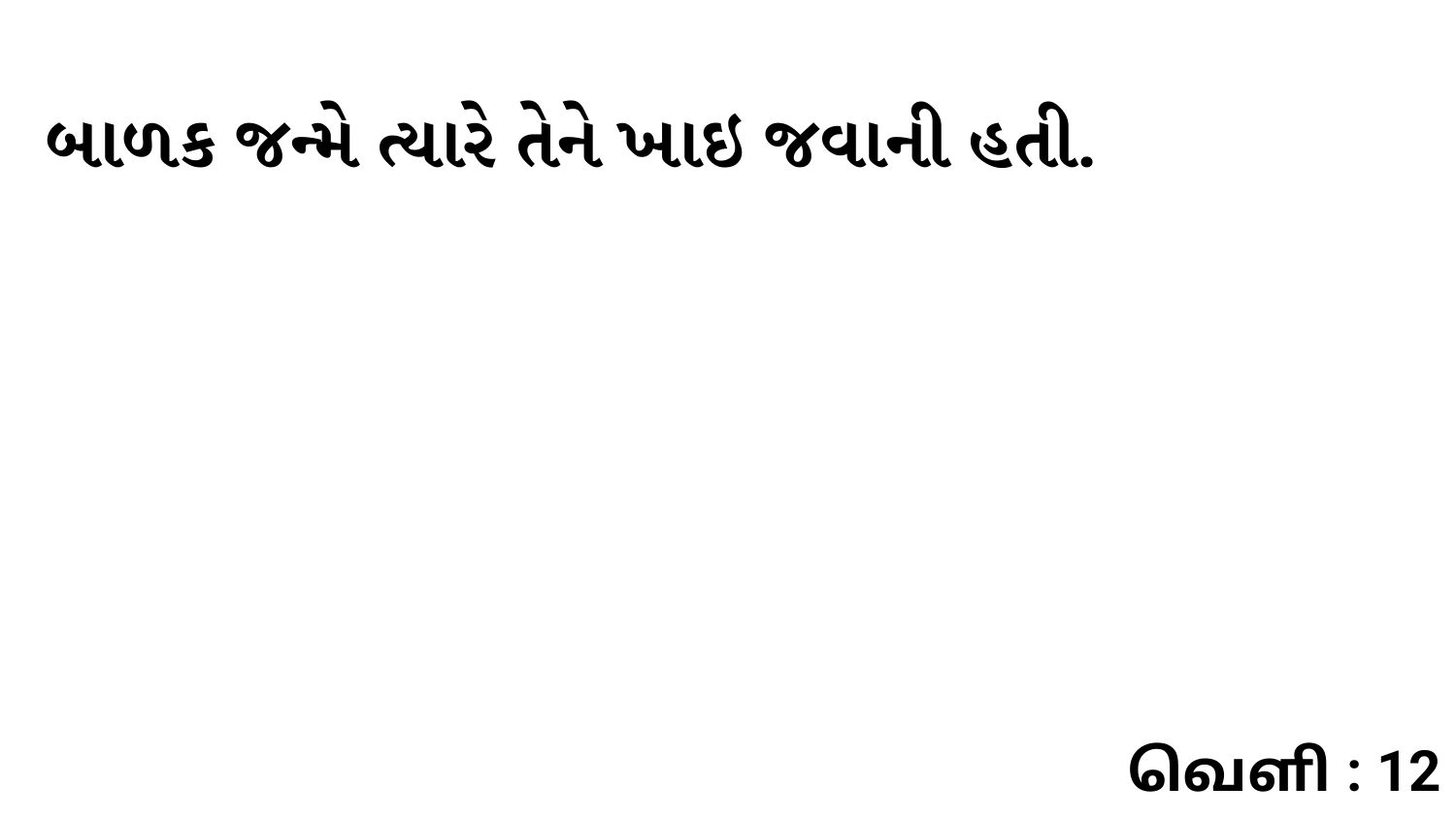

બાળક જન્મે ત્યારે તેને ખાઇ જવાની હતી.
வெளி : 12